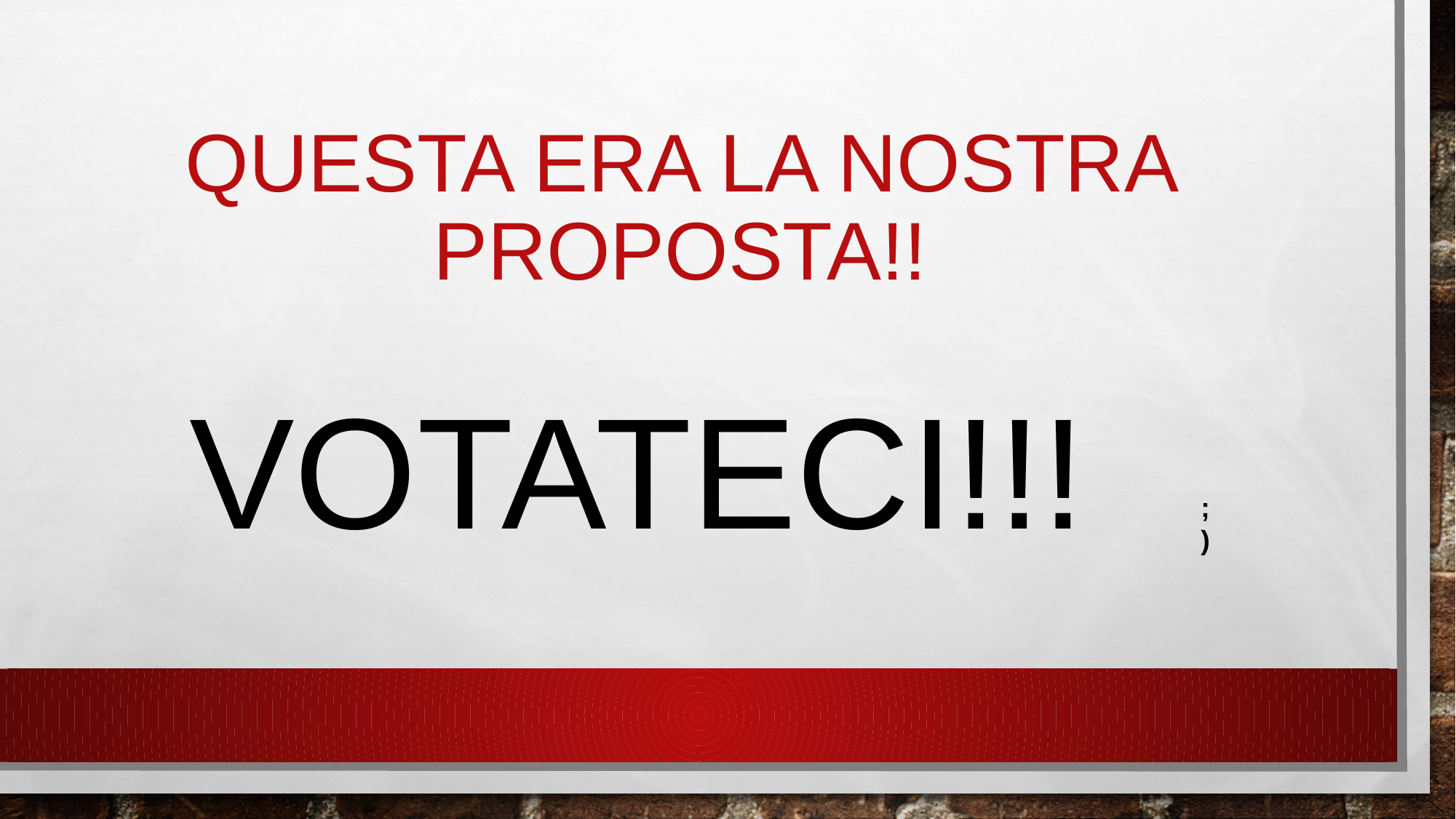

# Questa era la nostra proposta!!
VOTATECI!!!
;)